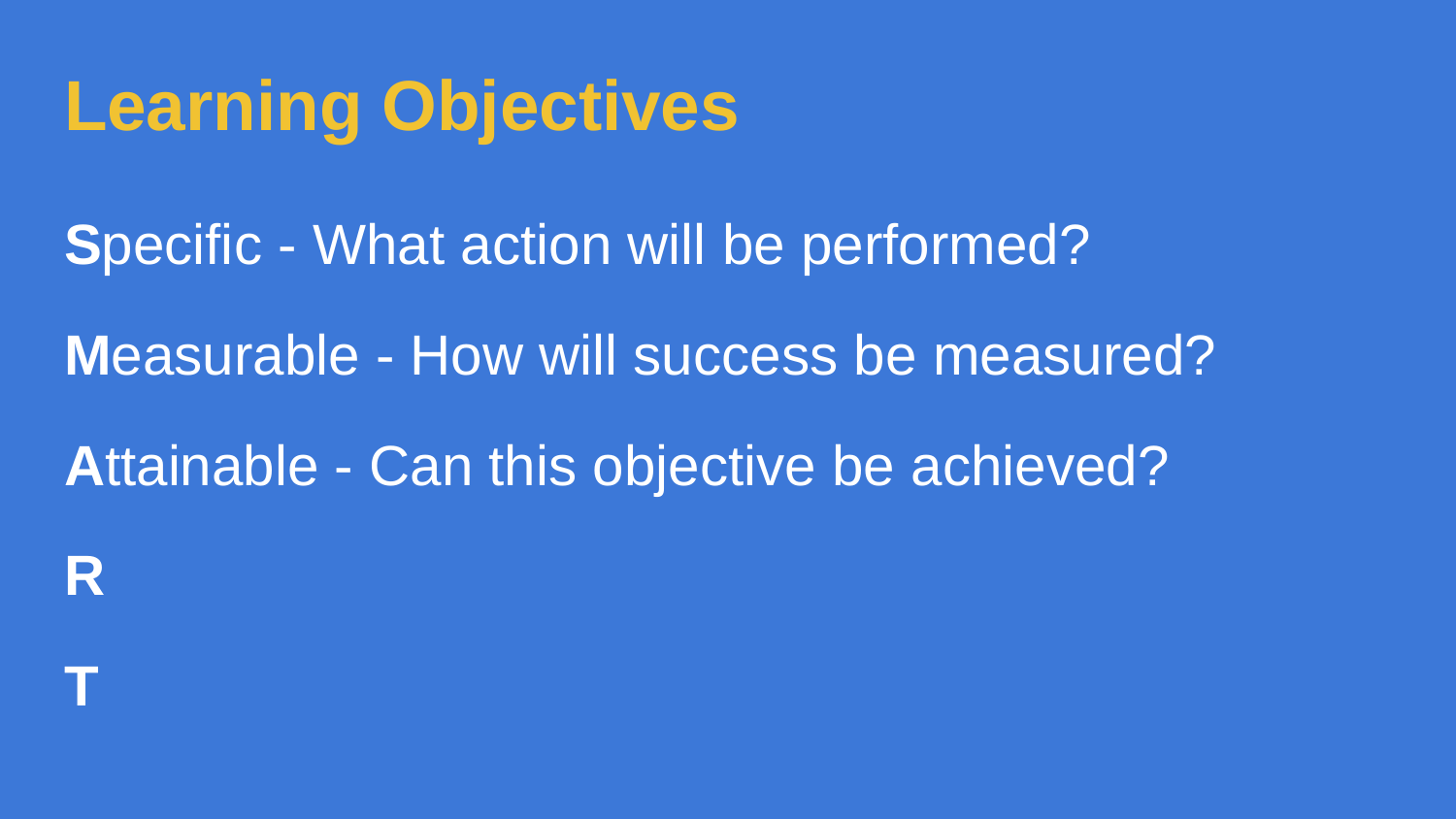

# Learning Objectives
Specific - What action will be performed?
Measurable - How will success be measured?
Attainable - Can this objective be achieved?
R
T